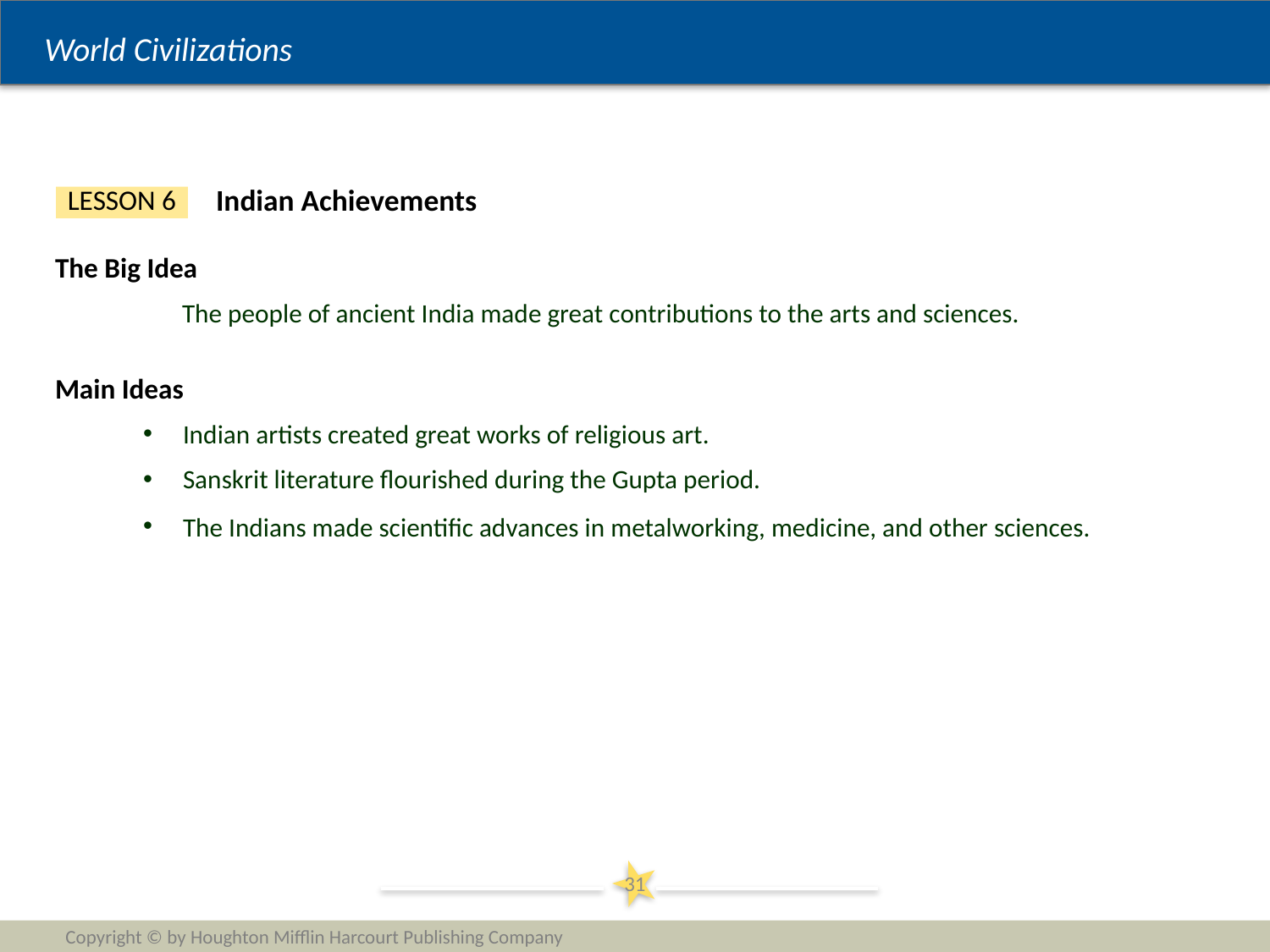

Indian Achievements
LESSON 6
The Big Idea
	The people of ancient India made great contributions to the arts and sciences.
Main Ideas
Indian artists created great works of religious art.
Sanskrit literature flourished during the Gupta period.
The Indians made scientific advances in metalworking, medicine, and other sciences.
31
Copyright © by Houghton Mifflin Harcourt Publishing Company